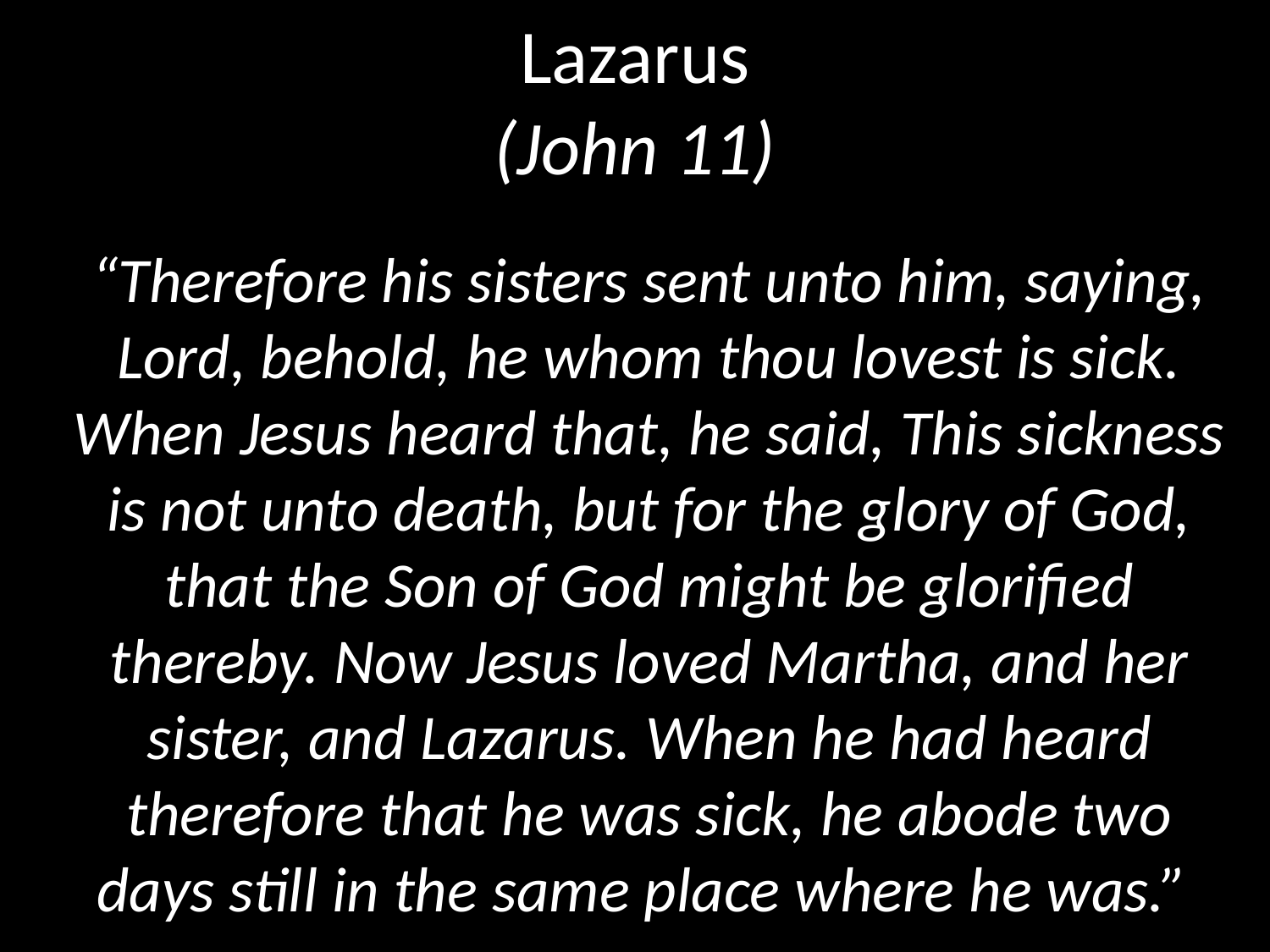

# Lazarus (John 11)
“Therefore his sisters sent unto him, saying, Lord, behold, he whom thou lovest is sick. When Jesus heard that, he said, This sickness is not unto death, but for the glory of God, that the Son of God might be glorified thereby. Now Jesus loved Martha, and her sister, and Lazarus. When he had heard therefore that he was sick, he abode two days still in the same place where he was.”